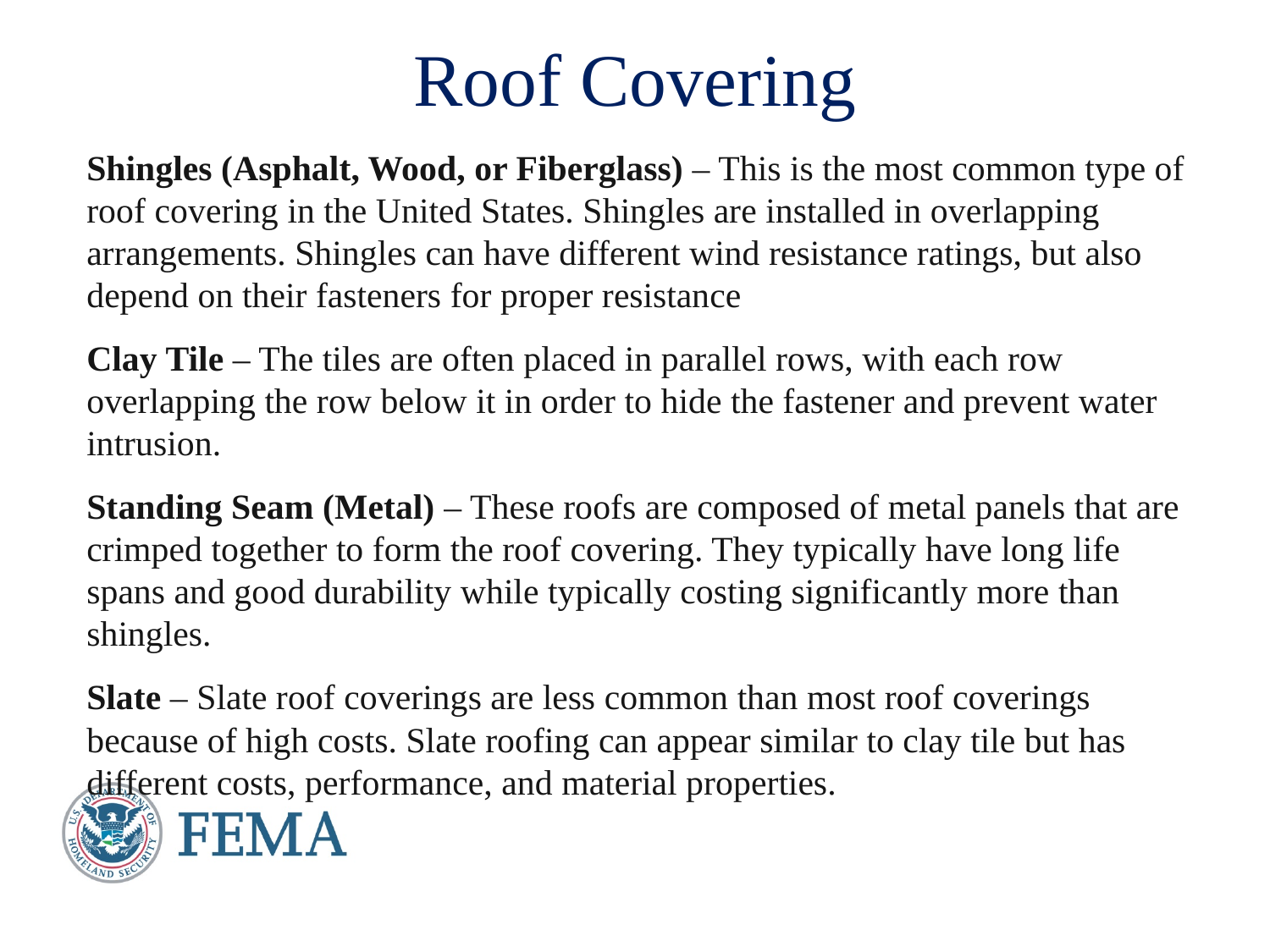

# Roof Covering
Shingles (Asphalt, Wood, or Fiberglass) – This is the most common type of roof covering in the United States. Shingles are installed in overlapping arrangements. Shingles can have different wind resistance ratings, but also depend on their fasteners for proper resistance
Clay Tile – The tiles are often placed in parallel rows, with each row overlapping the row below it in order to hide the fastener and prevent water intrusion.
Standing Seam (Metal) – These roofs are composed of metal panels that are crimped together to form the roof covering. They typically have long life spans and good durability while typically costing significantly more than shingles.
Slate – Slate roof coverings are less common than most roof coverings because of high costs. Slate roofing can appear similar to clay tile but has different costs, performance, and material properties.
11